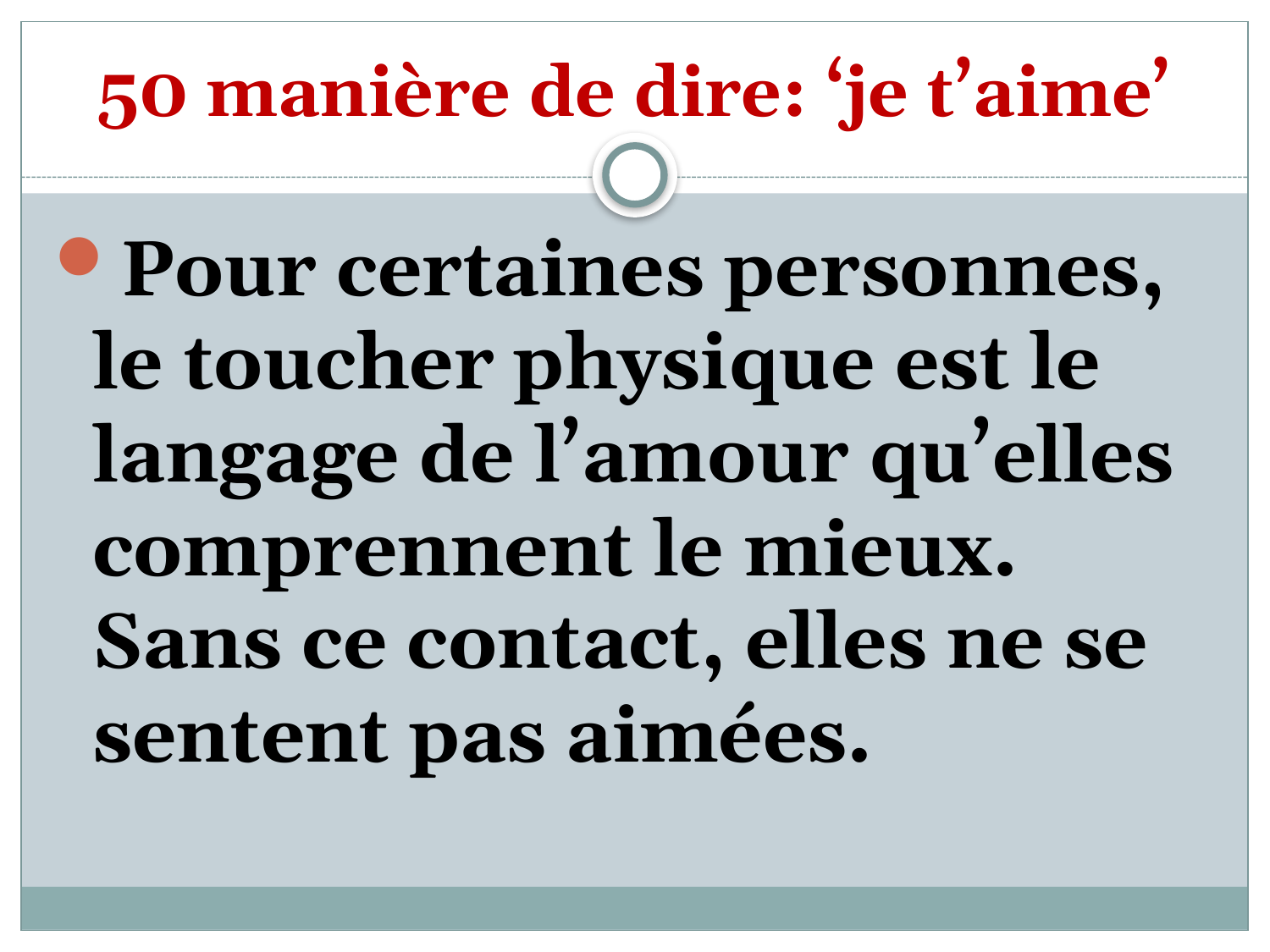

# 50 manière de dire: ‘je t’aime’
Pour certaines personnes, le toucher physique est le langage de l’amour qu’elles comprennent le mieux. Sans ce contact, elles ne se sentent pas aimées.